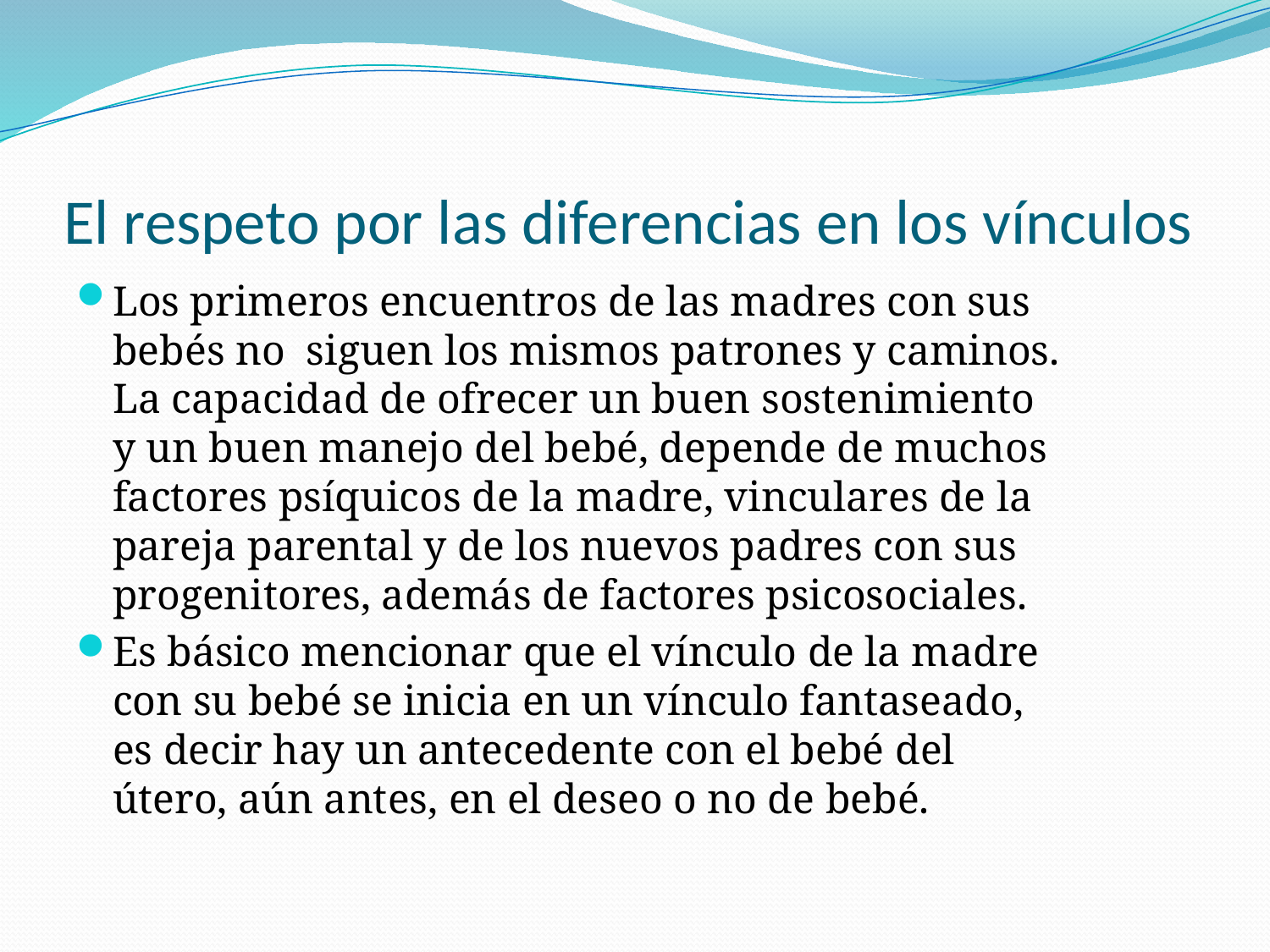

# El respeto por las diferencias en los vínculos
Los primeros encuentros de las madres con sus bebés no  siguen los mismos patrones y caminos. La capacidad de ofrecer un buen sostenimiento y un buen manejo del bebé, depende de muchos factores psíquicos de la madre, vinculares de la pareja parental y de los nuevos padres con sus progenitores, además de factores psicosociales.
Es básico mencionar que el vínculo de la madre con su bebé se inicia en un vínculo fantaseado, es decir hay un antecedente con el bebé del útero, aún antes, en el deseo o no de bebé.